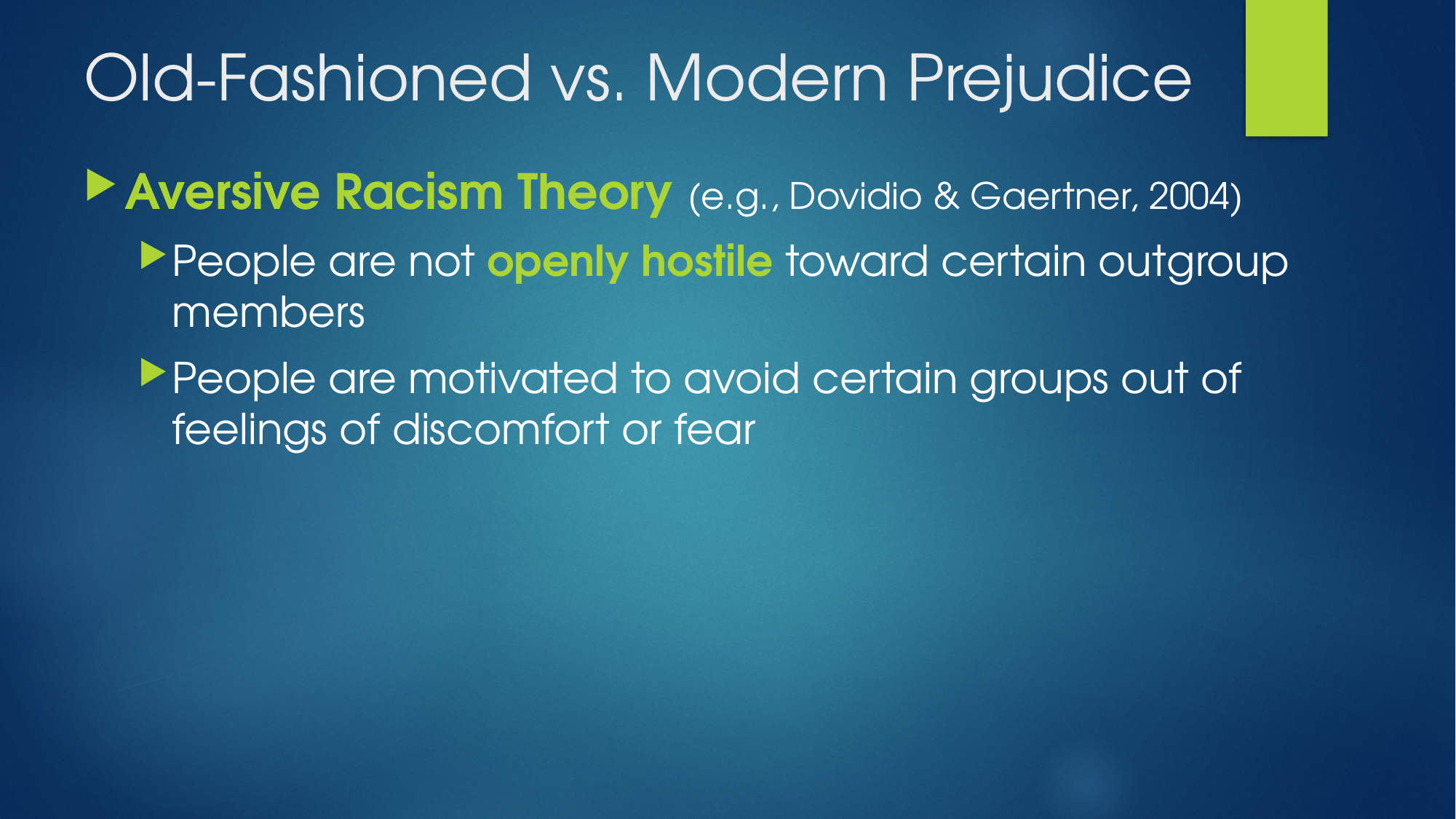

# Old-Fashioned vs. Modern Prejudice
Aversive Racism Theory (e.g., Dovidio & Gaertner, 2004)
People are not openly hostile toward certain outgroup members
People are motivated to avoid certain groups out of feelings of discomfort or fear